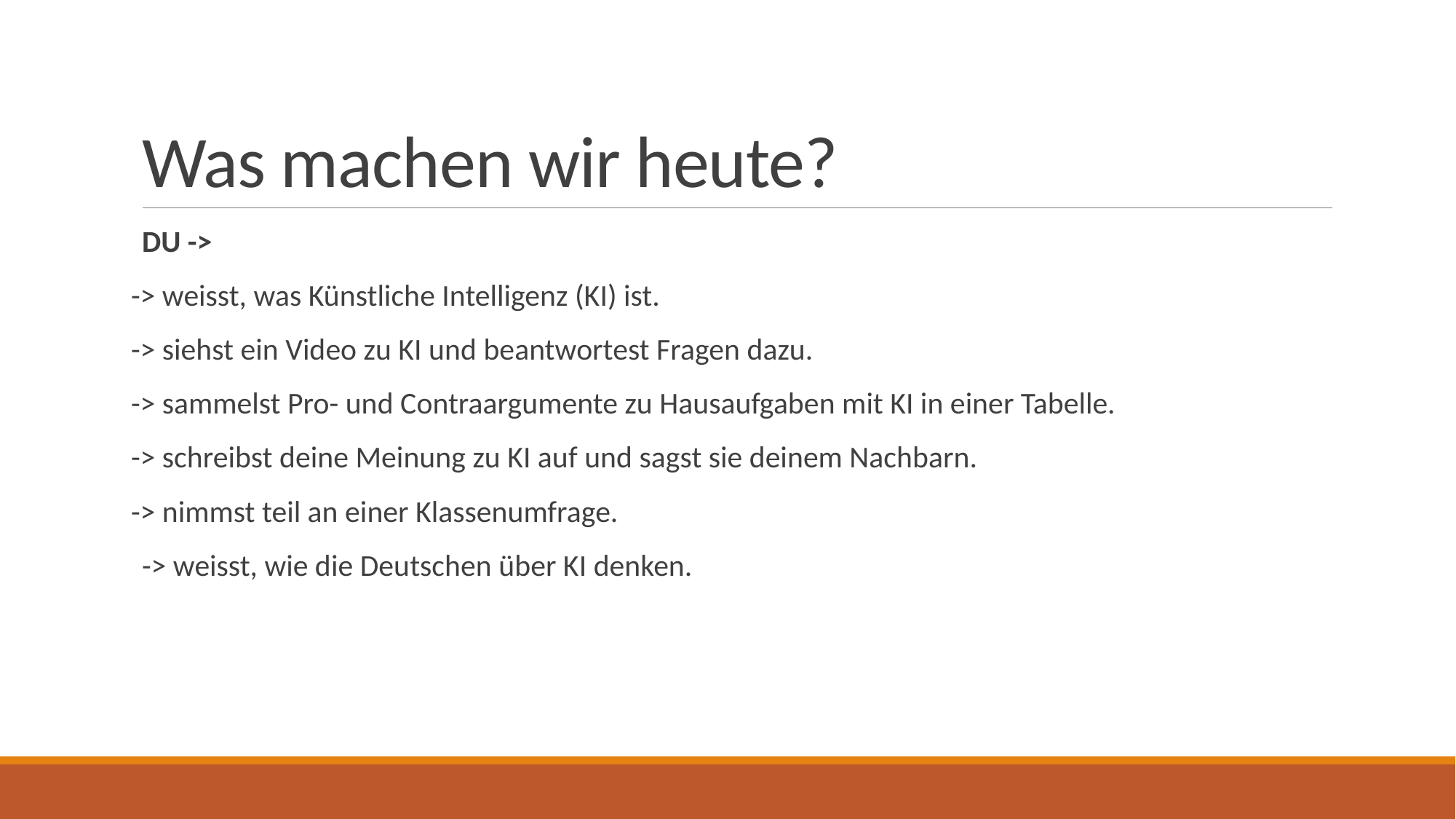

# Was machen wir heute?
DU ->
-> weisst, was Künstliche Intelligenz (KI) ist.
-> siehst ein Video zu KI und beantwortest Fragen dazu.
-> sammelst Pro- und Contraargumente zu Hausaufgaben mit KI in einer Tabelle.
-> schreibst deine Meinung zu KI auf und sagst sie deinem Nachbarn.
-> nimmst teil an einer Klassenumfrage.
-> weisst, wie die Deutschen über KI denken.